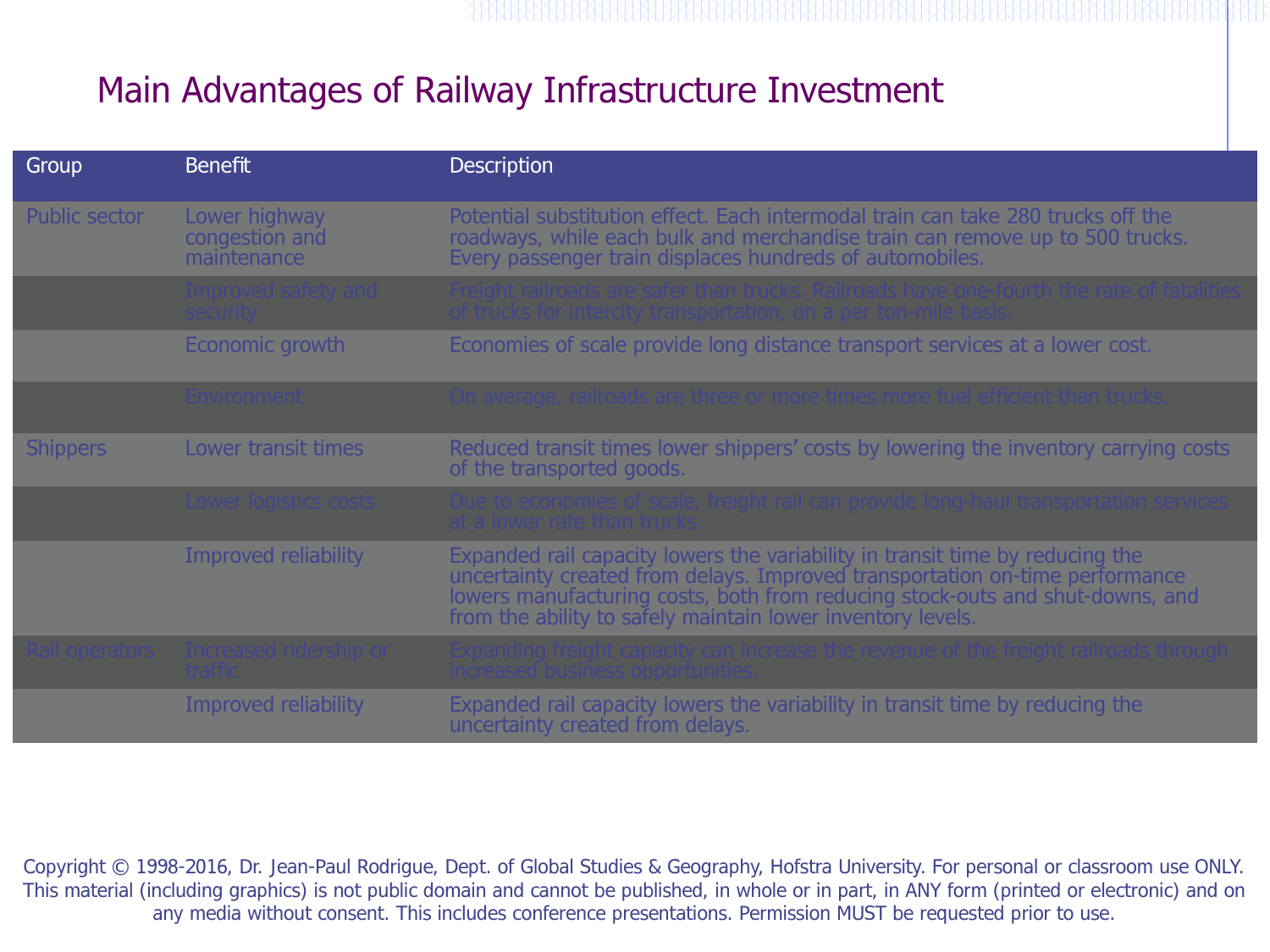

# Main Advantages of Railway Infrastructure Investment
| Group | Benefit | Description |
| --- | --- | --- |
| Public sector | Lower highway congestion and maintenance | Potential substitution effect. Each intermodal train can take 280 trucks off the roadways, while each bulk and merchandise train can remove up to 500 trucks. Every passenger train displaces hundreds of automobiles. |
|  | Improved safety and security | Freight railroads are safer than trucks. Railroads have one-fourth the rate of fatalities of trucks for intercity transportation, on a per ton-mile basis. |
|  | Economic growth | Economies of scale provide long distance transport services at a lower cost. |
|  | Environment | On average, railroads are three or more times more fuel efficient than trucks. |
| Shippers | Lower transit times | Reduced transit times lower shippers’ costs by lowering the inventory carrying costs of the transported goods. |
|  | Lower logistics costs | Due to economies of scale, freight rail can provide long-haul transportation services at a lower rate than trucks. |
|  | Improved reliability | Expanded rail capacity lowers the variability in transit time by reducing the uncertainty created from delays. Improved transportation on-time performance lowers manufacturing costs, both from reducing stock-outs and shut-downs, and from the ability to safely maintain lower inventory levels. |
| Rail operators | Increased ridership or traffic | Expanding freight capacity can increase the revenue of the freight railroads through increased business opportunities. |
|  | Improved reliability | Expanded rail capacity lowers the variability in transit time by reducing the uncertainty created from delays. |
Copyright © 1998-2016, Dr. Jean-Paul Rodrigue, Dept. of Global Studies & Geography, Hofstra University. For personal or classroom use ONLY. This material (including graphics) is not public domain and cannot be published, in whole or in part, in ANY form (printed or electronic) and on any media without consent. This includes conference presentations. Permission MUST be requested prior to use.